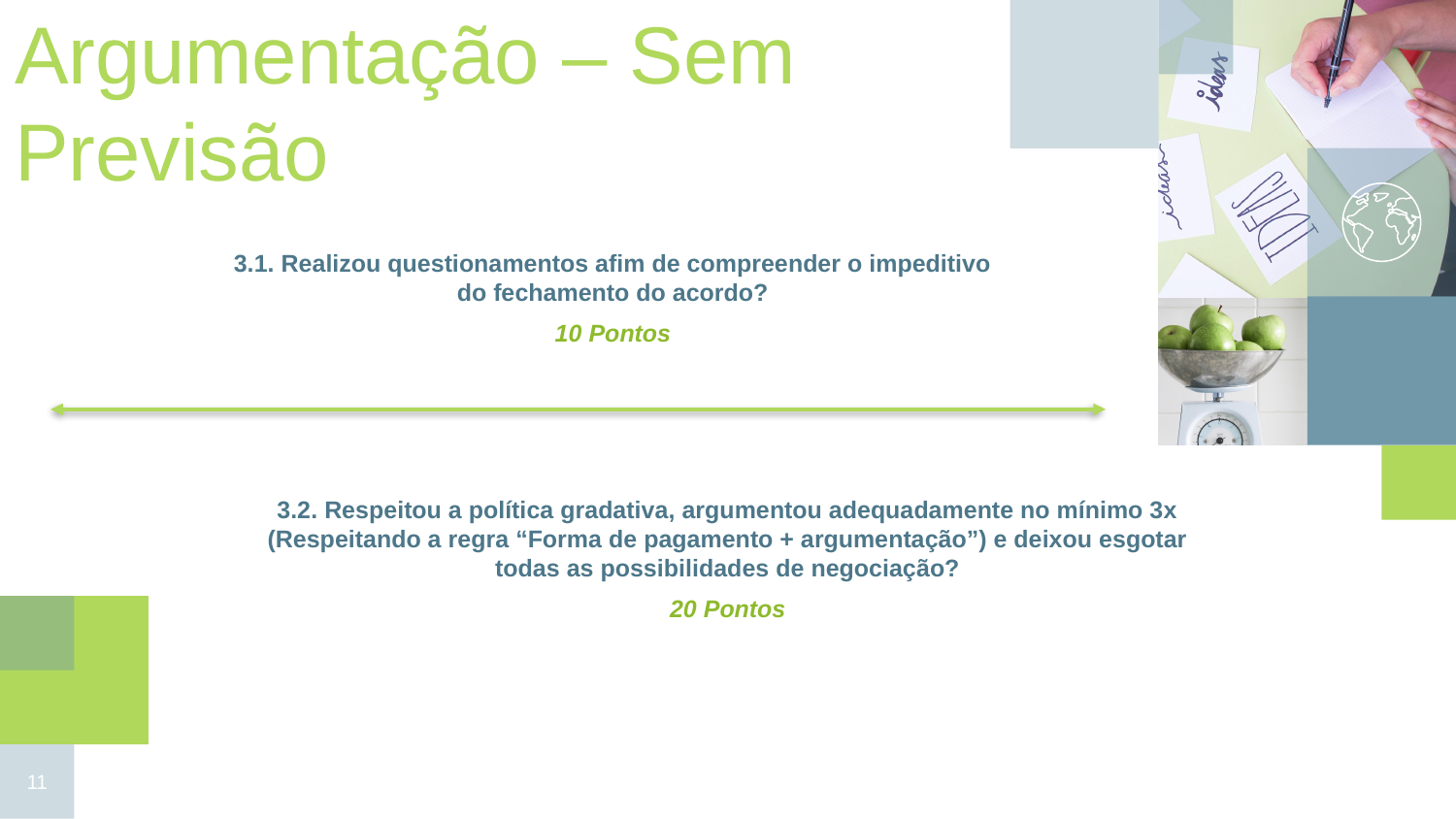

Argumentação – Sem Previsão
3.1. Realizou questionamentos afim de compreender o impeditivo do fechamento do acordo?
10 Pontos
3.2. Respeitou a política gradativa, argumentou adequadamente no mínimo 3x (Respeitando a regra “Forma de pagamento + argumentação”) e deixou esgotar todas as possibilidades de negociação?
20 Pontos
11